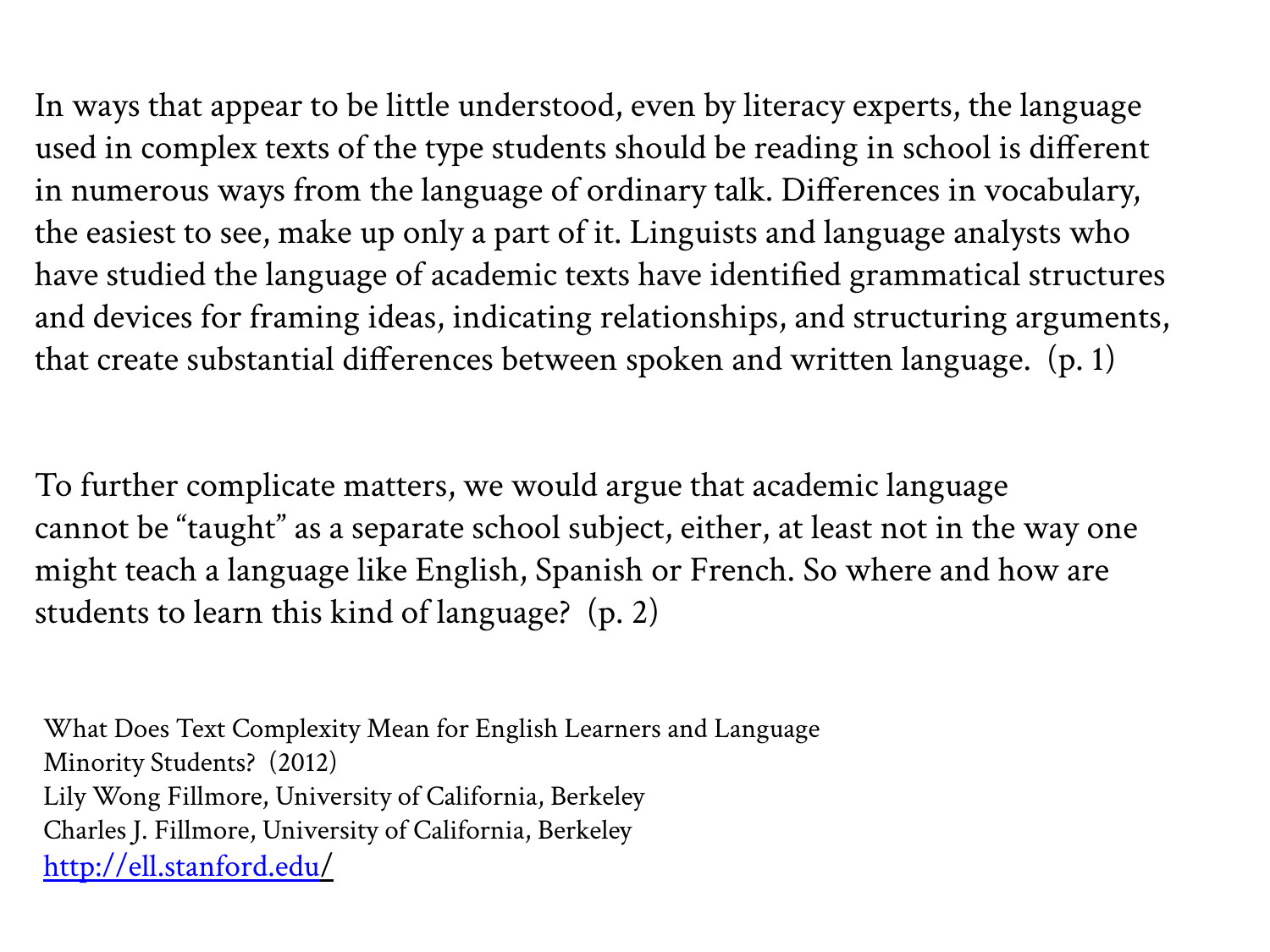

In ways that appear to be little understood, even by literacy experts, the language used in complex texts of the type students should be reading in school is different in numerous ways from the language of ordinary talk. Differences in vocabulary, the easiest to see, make up only a part of it. Linguists and language analysts who have studied the language of academic texts have identified grammatical structures and devices for framing ideas, indicating relationships, and structuring arguments, that create substantial differences between spoken and written language.  (p. 1)
To further complicate matters, we would argue that academic language
cannot be “taught” as a separate school subject, either, at least not in the way one might teach a language like English, Spanish or French. So where and how are students to learn this kind of language?  (p. 2)
What Does Text Complexity Mean for English Learners and Language
Minority Students?  (2012)
Lily Wong Fillmore, University of California, Berkeley
Charles J. Fillmore, University of California, Berkeley
http://ell.stanford.edu/